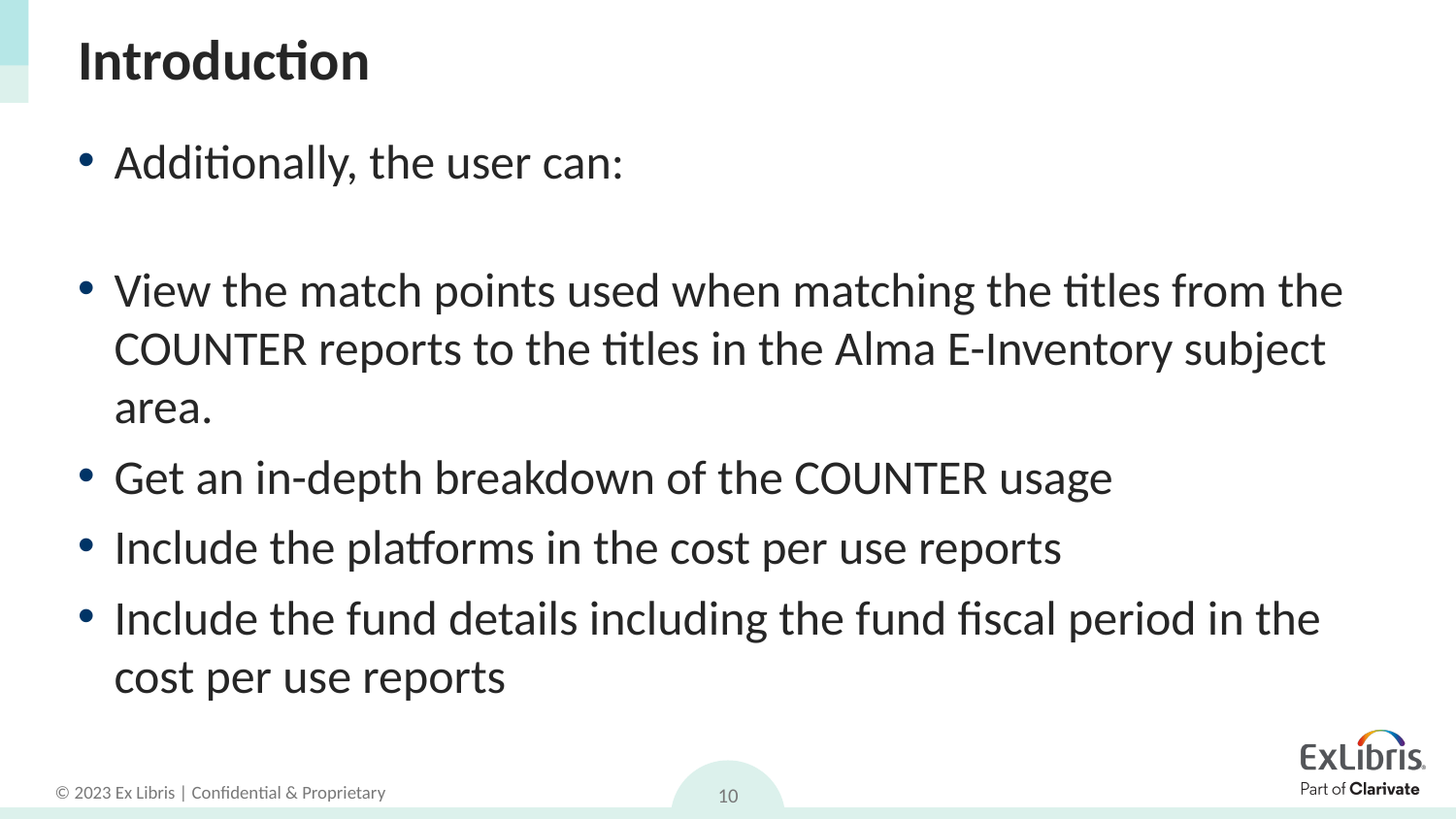

# Introduction
Additionally, the user can:
View the match points used when matching the titles from the COUNTER reports to the titles in the Alma E-Inventory subject area.
Get an in-depth breakdown of the COUNTER usage
Include the platforms in the cost per use reports
Include the fund details including the fund fiscal period in the cost per use reports

10